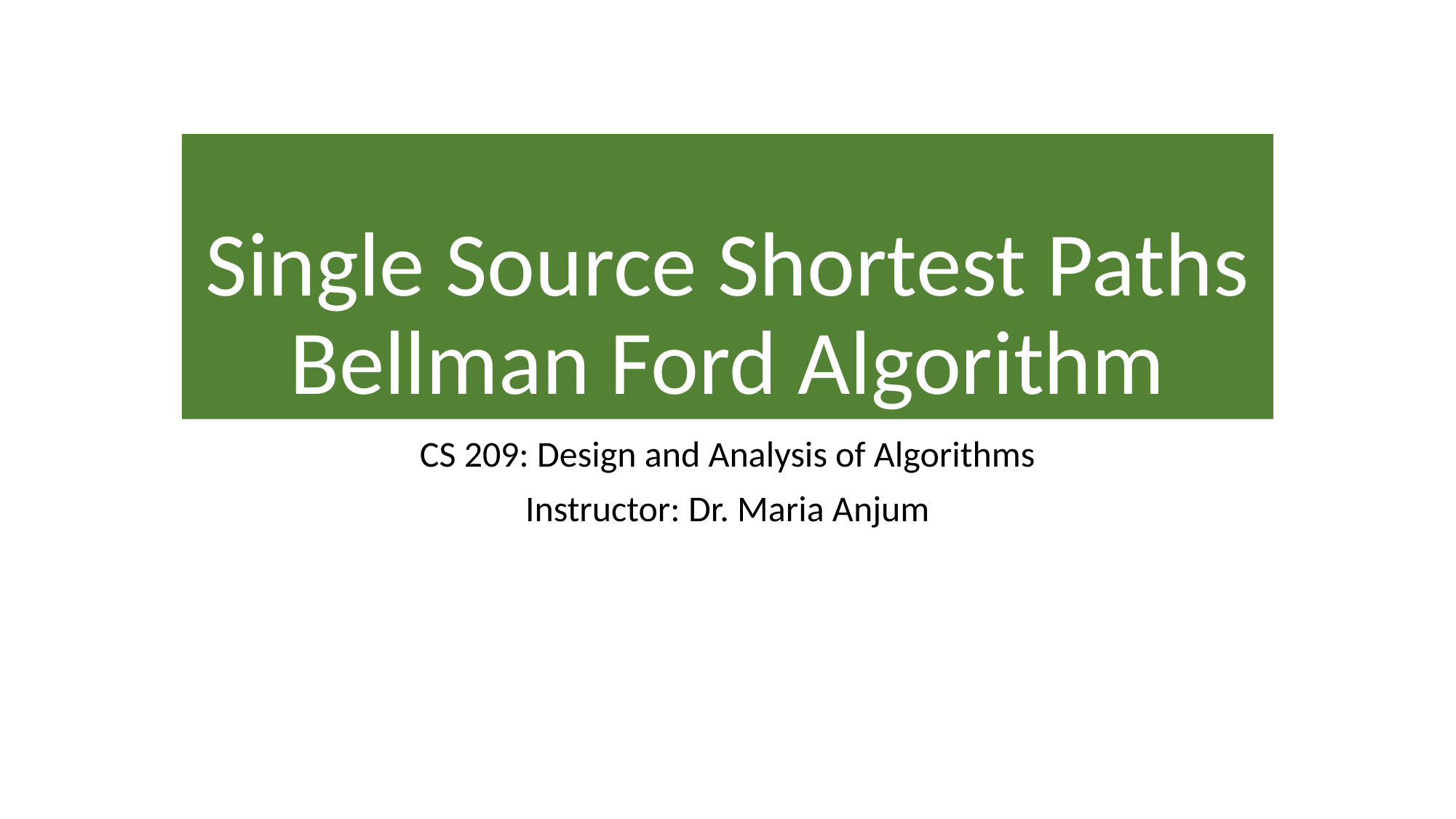

# Single Source Shortest Paths Bellman Ford Algorithm
CS 209: Design and Analysis of Algorithms
Instructor: Dr. Maria Anjum